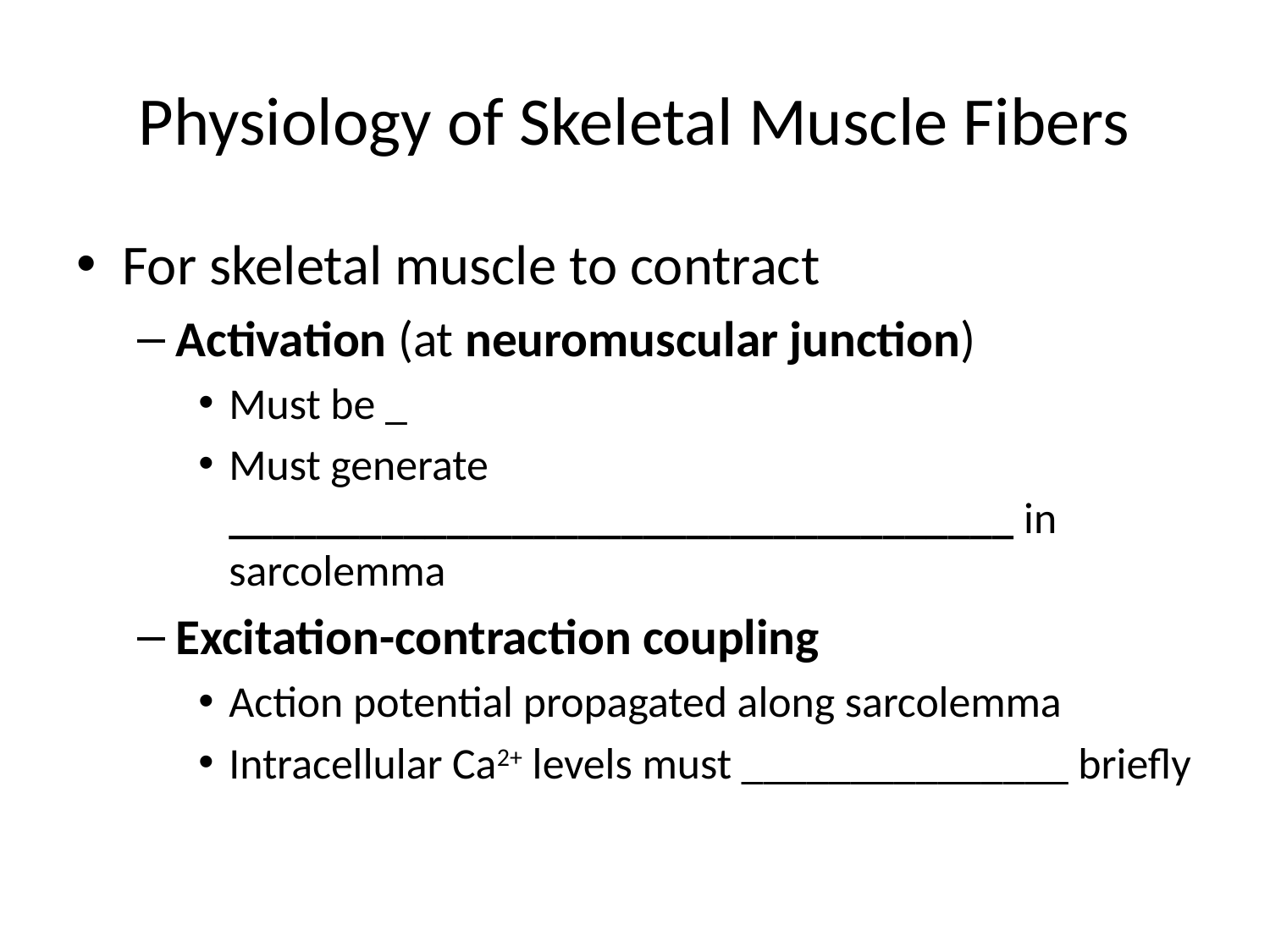

# Physiology of Skeletal Muscle Fibers
For skeletal muscle to contract
Activation (at neuromuscular junction)
Must be _
Must generate ____________________________________ in sarcolemma
Excitation-contraction coupling
Action potential propagated along sarcolemma
Intracellular Ca2+ levels must _______________ briefly